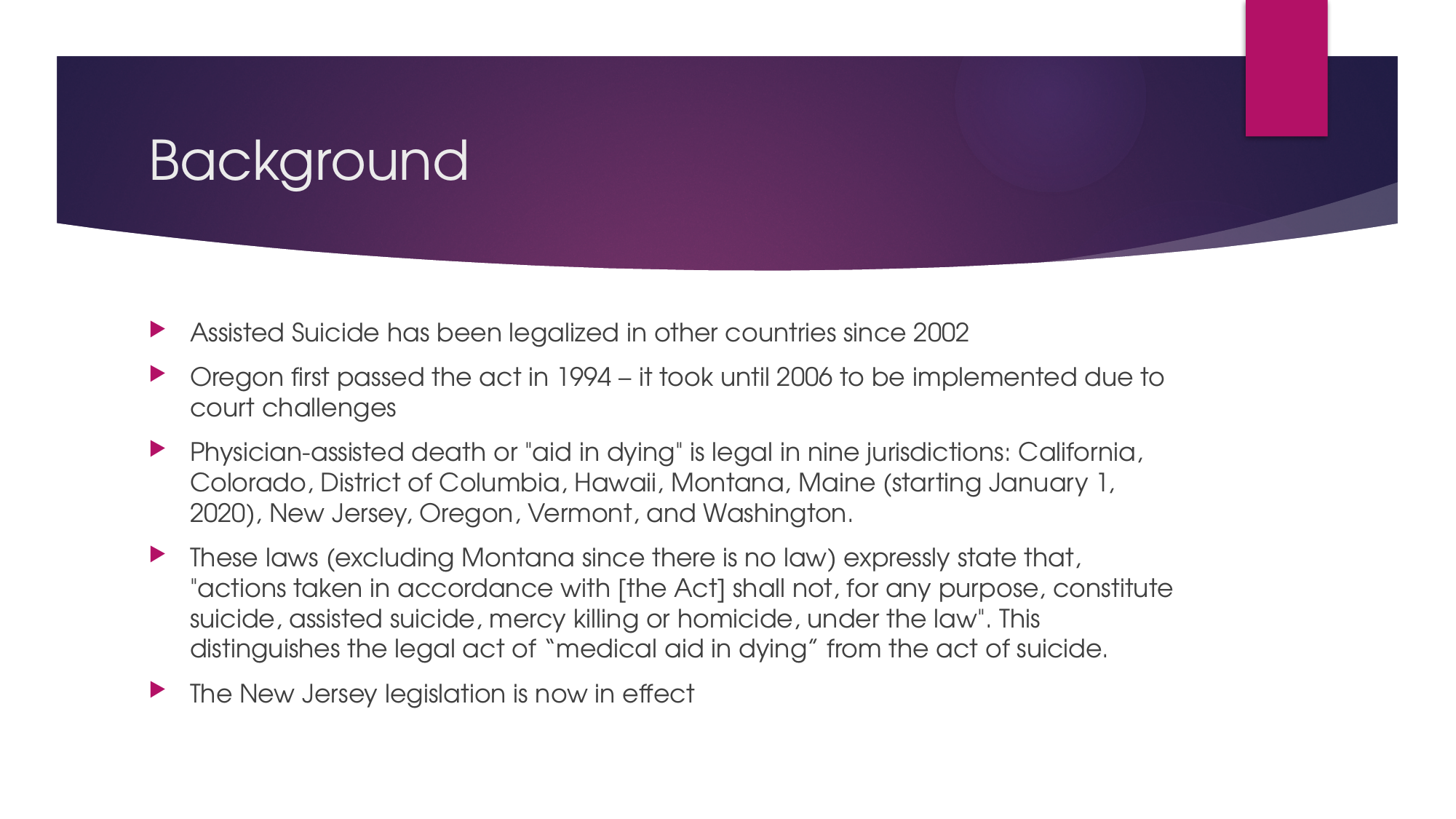

# Background
Assisted Suicide has been legalized in other countries since 2002
Oregon first passed the act in 1994 – it took until 2006 to be implemented due to court challenges
Physician-assisted death or "aid in dying" is legal in nine jurisdictions: California, Colorado, District of Columbia, Hawaii, Montana, Maine (starting January 1, 2020), New Jersey, Oregon, Vermont, and Washington.
These laws (excluding Montana since there is no law) expressly state that, "actions taken in accordance with [the Act] shall not, for any purpose, constitute suicide, assisted suicide, mercy killing or homicide, under the law". This distinguishes the legal act of “medical aid in dying” from the act of suicide.
The New Jersey legislation is now in effect